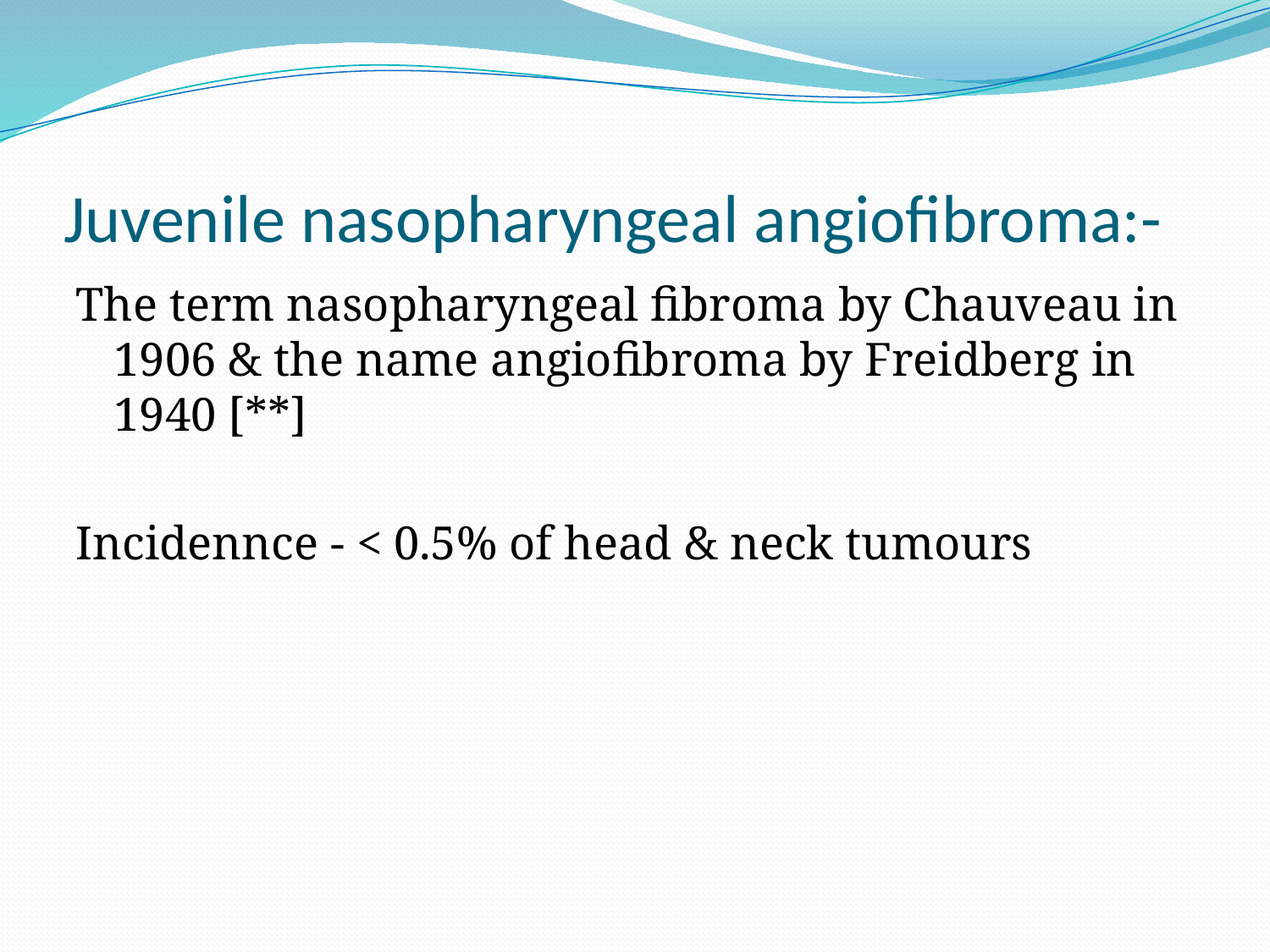

# Juvenile nasopharyngeal angiofibroma:-
The term nasopharyngeal fibroma by Chauveau in 1906 & the name angiofibroma by Freidberg in 1940 [**]

Incidennce - < 0.5% of head & neck tumours